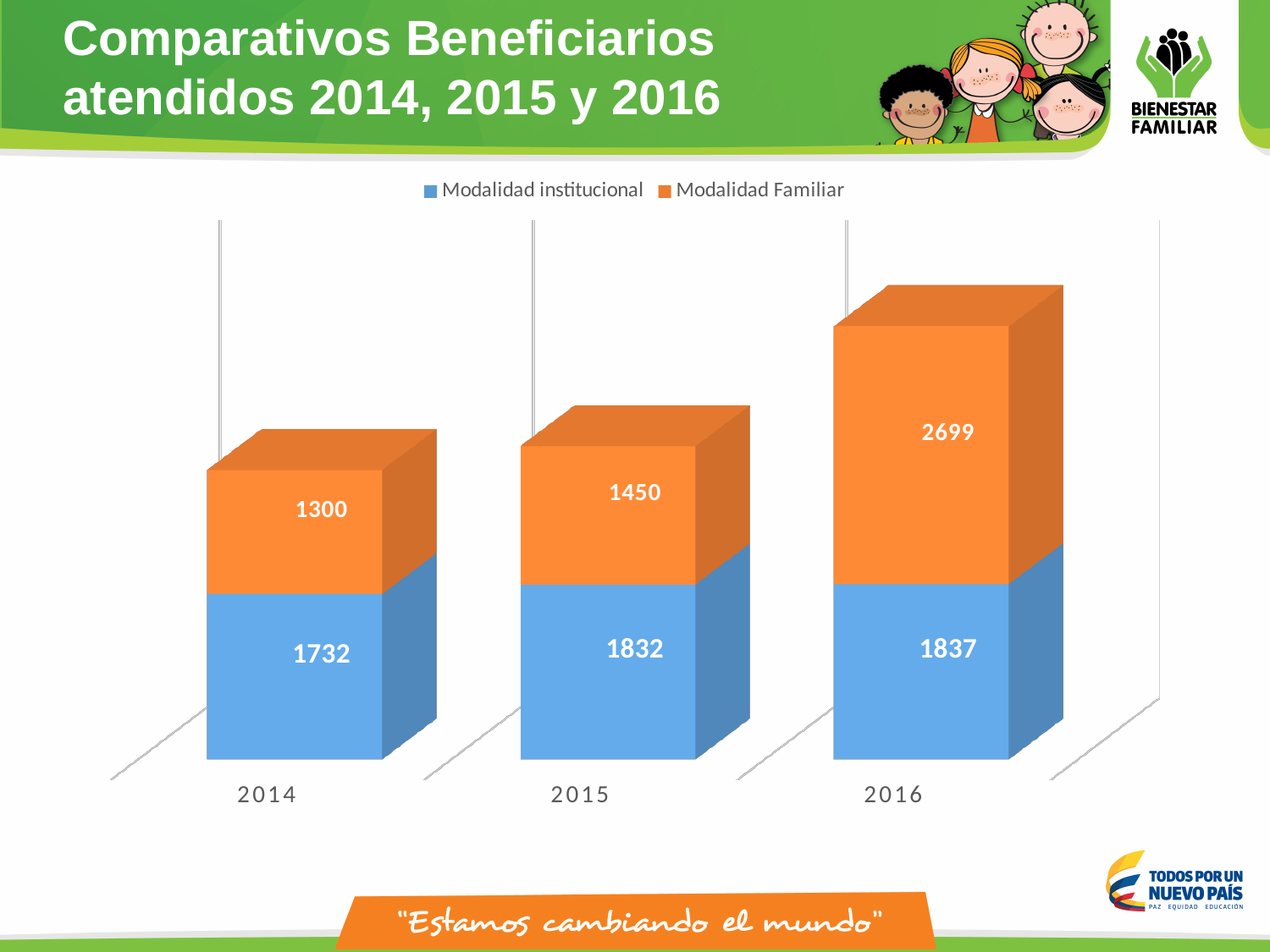

Comparativos Beneficiarios atendidos 2014, 2015 y 2016

[unsupported chart]